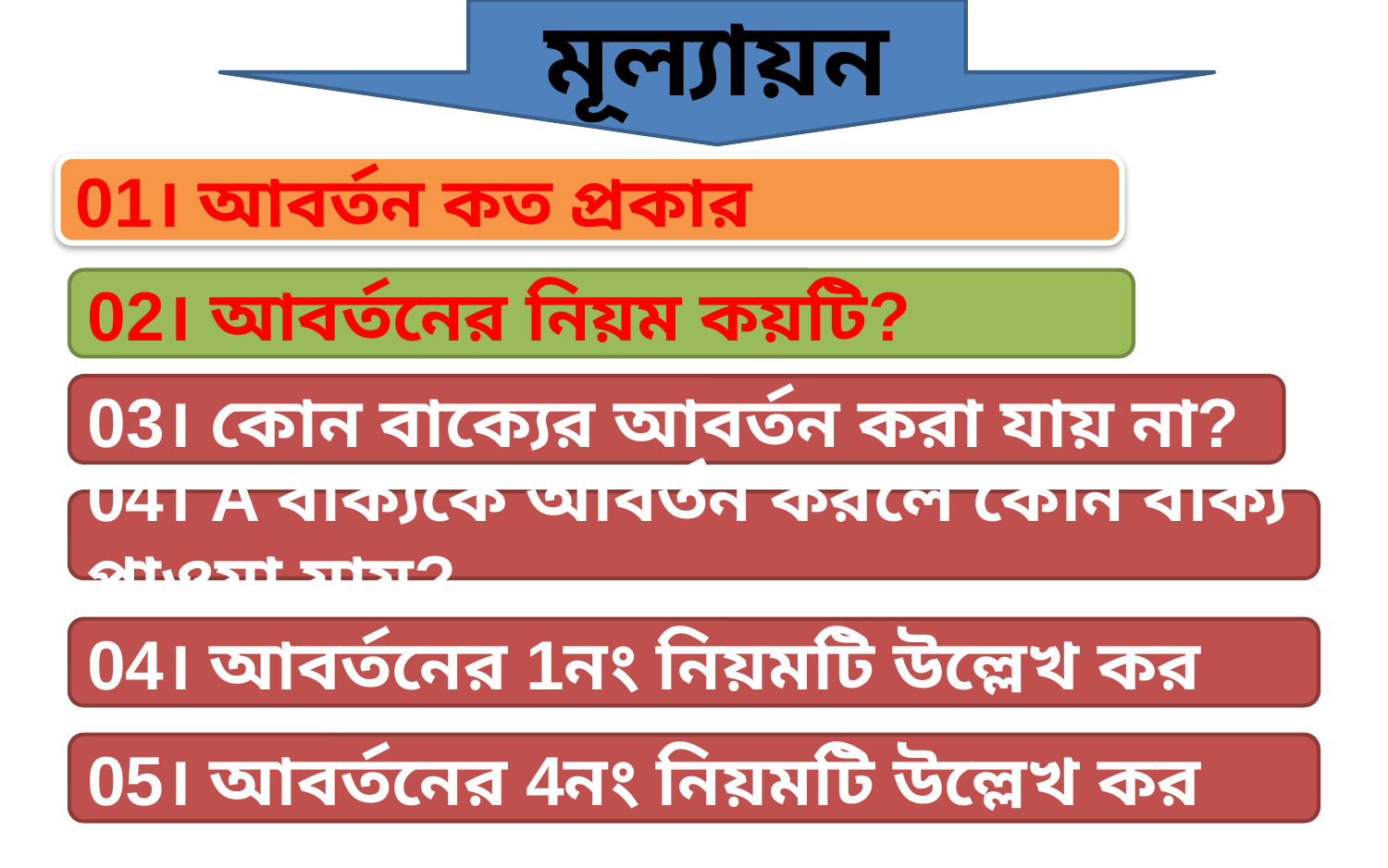

মূল্যায়ন
01। আবর্তন কত প্রকার
02। আবর্তনের নিয়ম কয়টি?
03। কোন বাক্যের আবর্তন করা যায় না?
04। A বাক্যকে আবর্তন করলে কোন বাক্য পাওয়া যায়?
04। আবর্তনের 1নং নিয়মটি উল্লেখ কর
05। আবর্তনের 4নং নিয়মটি উল্লেখ কর